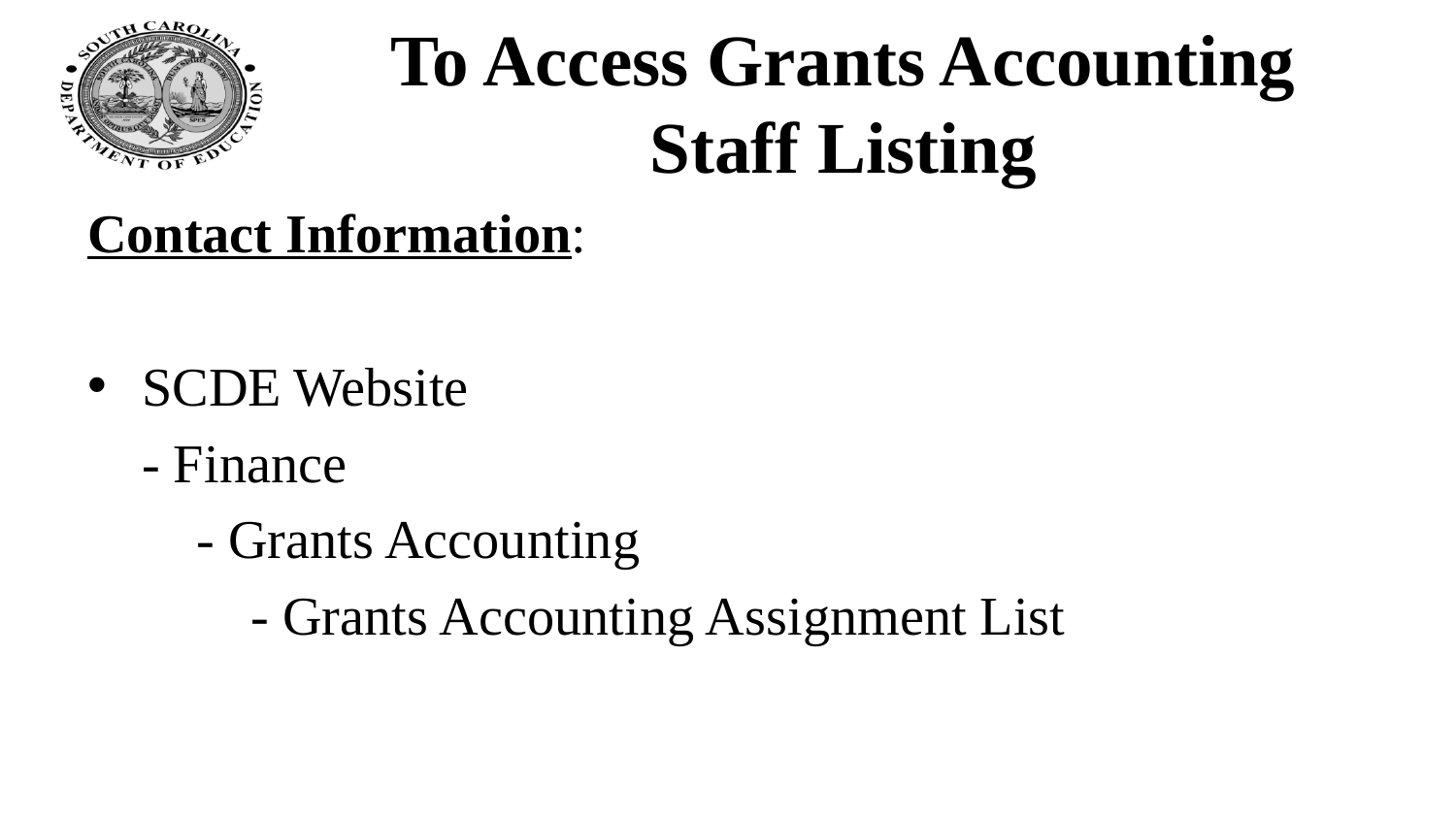

# To Access Grants Accounting Staff Listing
Contact Information:

SCDE Website
- Finance
- Grants Accounting
- Grants Accounting Assignment List